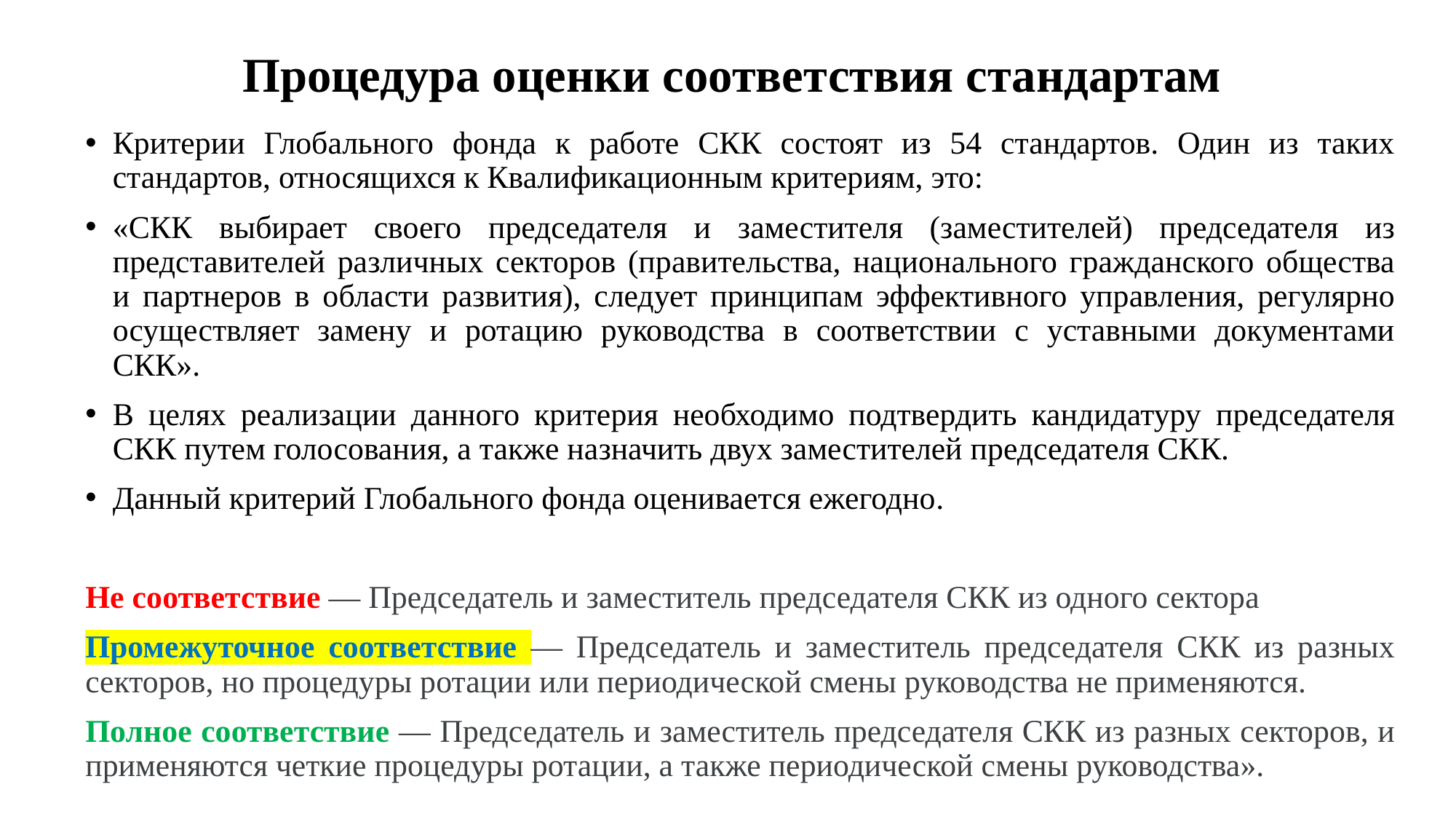

# Процедура оценки соответствия стандартам
Критерии Глобального фонда к работе СКК состоят из 54 стандартов. Один из таких стандартов, относящихся к Квалификационным критериям, это:
«СКК выбирает своего председателя и заместителя (заместителей) председателя из представителей различных секторов (правительства, национального гражданского общества и партнеров в области развития), следует принципам эффективного управления, регулярно осуществляет замену и ротацию руководства в соответствии с уставными документами СКК».
В целях реализации данного критерия необходимо подтвердить кандидатуру председателя СКК путем голосования, а также назначить двух заместителей председателя СКК.
Данный критерий Глобального фонда оценивается ежегодно.

Не соответствие — Председатель и заместитель председателя СКК из одного сектора
Промежуточное соответствие — Председатель и заместитель председателя СКК из разных секторов, но процедуры ротации или периодической смены руководства не применяются.
Полное соответствие — Председатель и заместитель председателя СКК из разных секторов, и применяются четкие процедуры ротации, а также периодической смены руководства».